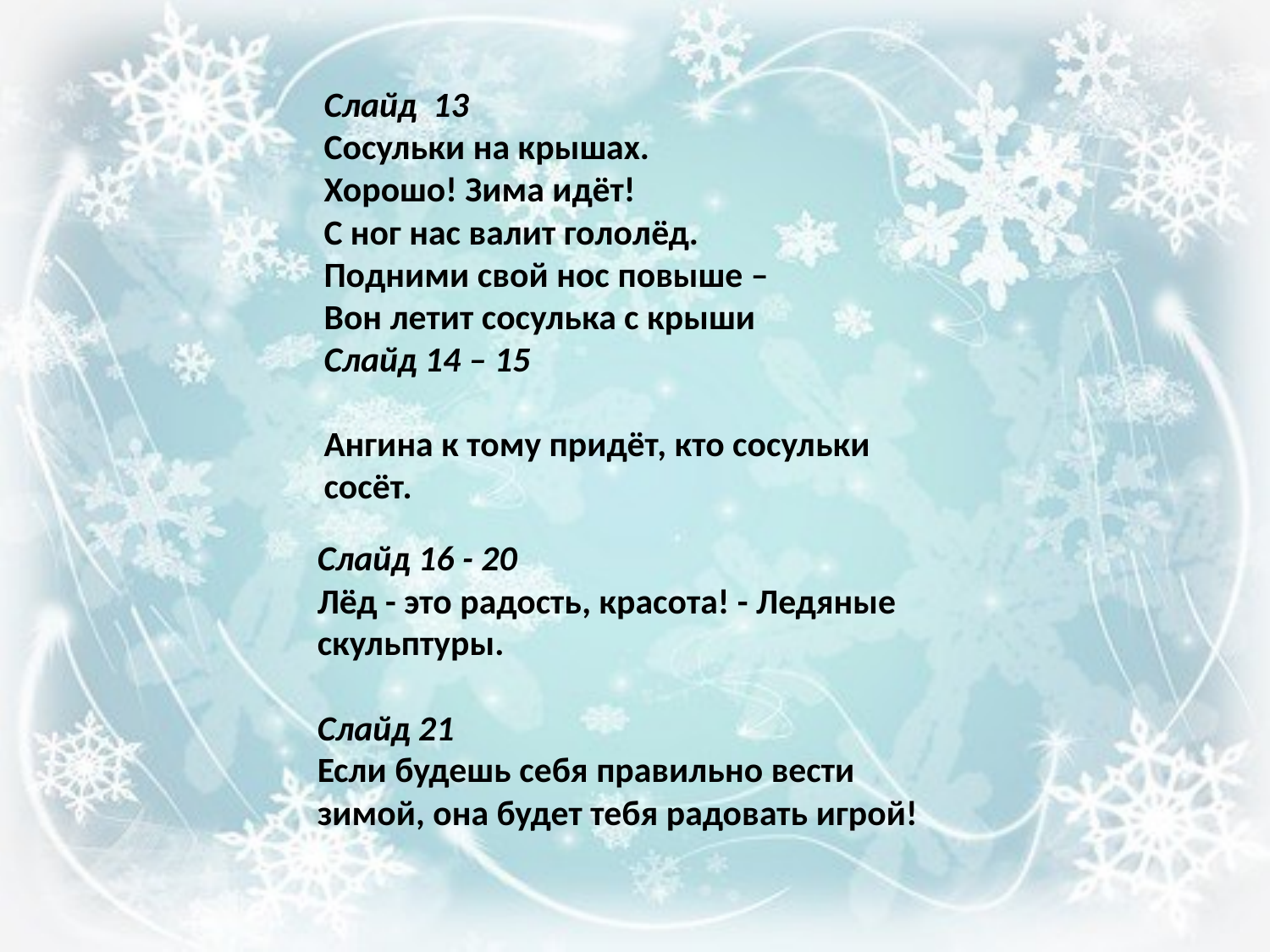

Слайд  13
Сосульки на крышах.
Хорошо! Зима идёт!
С ног нас валит гололёд.
Подними свой нос повыше –
Вон летит сосулька с крыши
Слайд 14 – 15

Ангина к тому придёт, кто сосульки сосёт.
Слайд 16 - 20
Лёд - это радость, красота! - Ледяные скульптуры.

Слайд 21
Если будешь себя правильно вести зимой, она будет тебя радовать игрой!